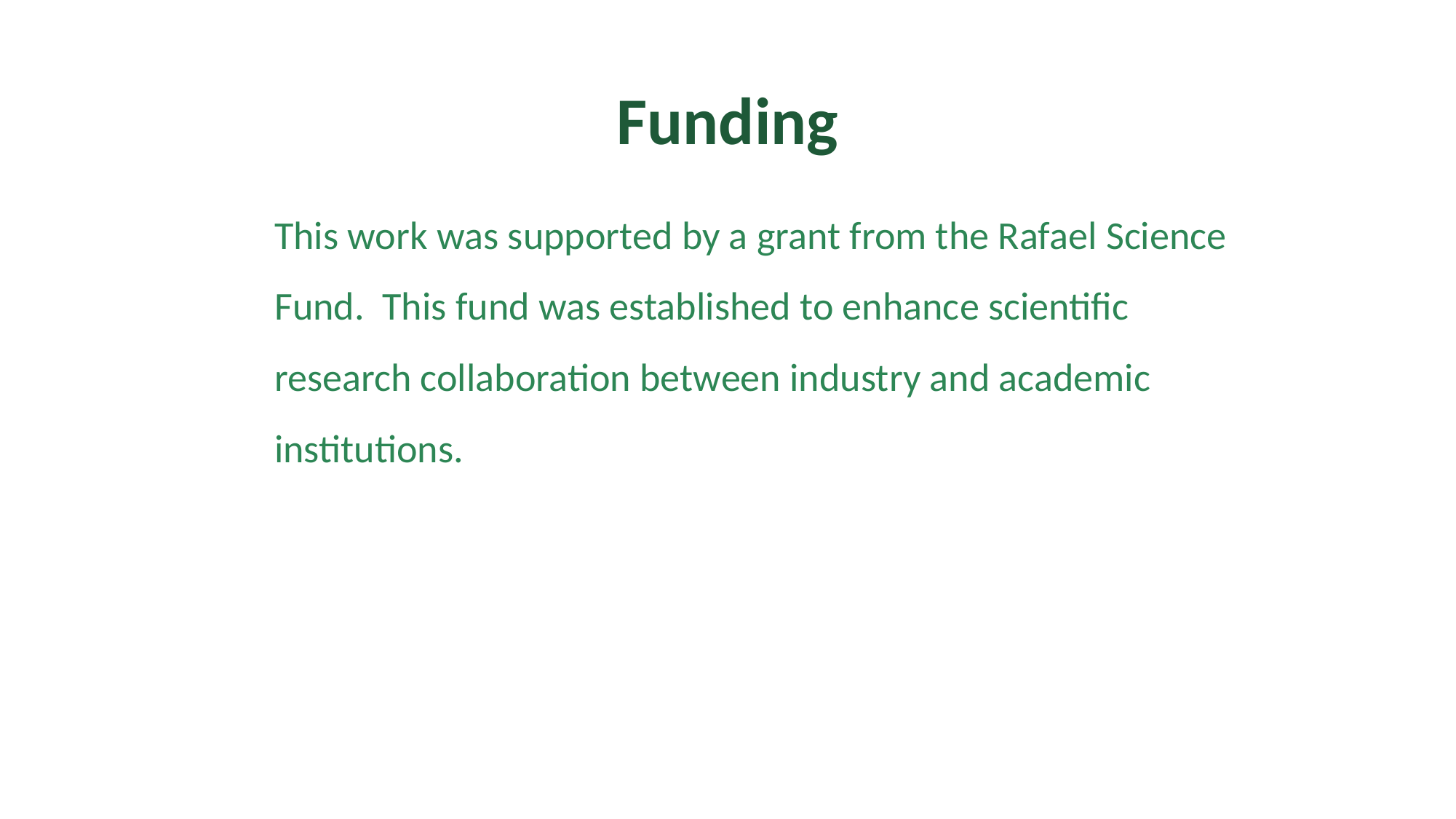

# Funding
This work was supported by a grant from the Rafael Science Fund.  This fund was established to enhance scientific research collaboration between industry and academic institutions.